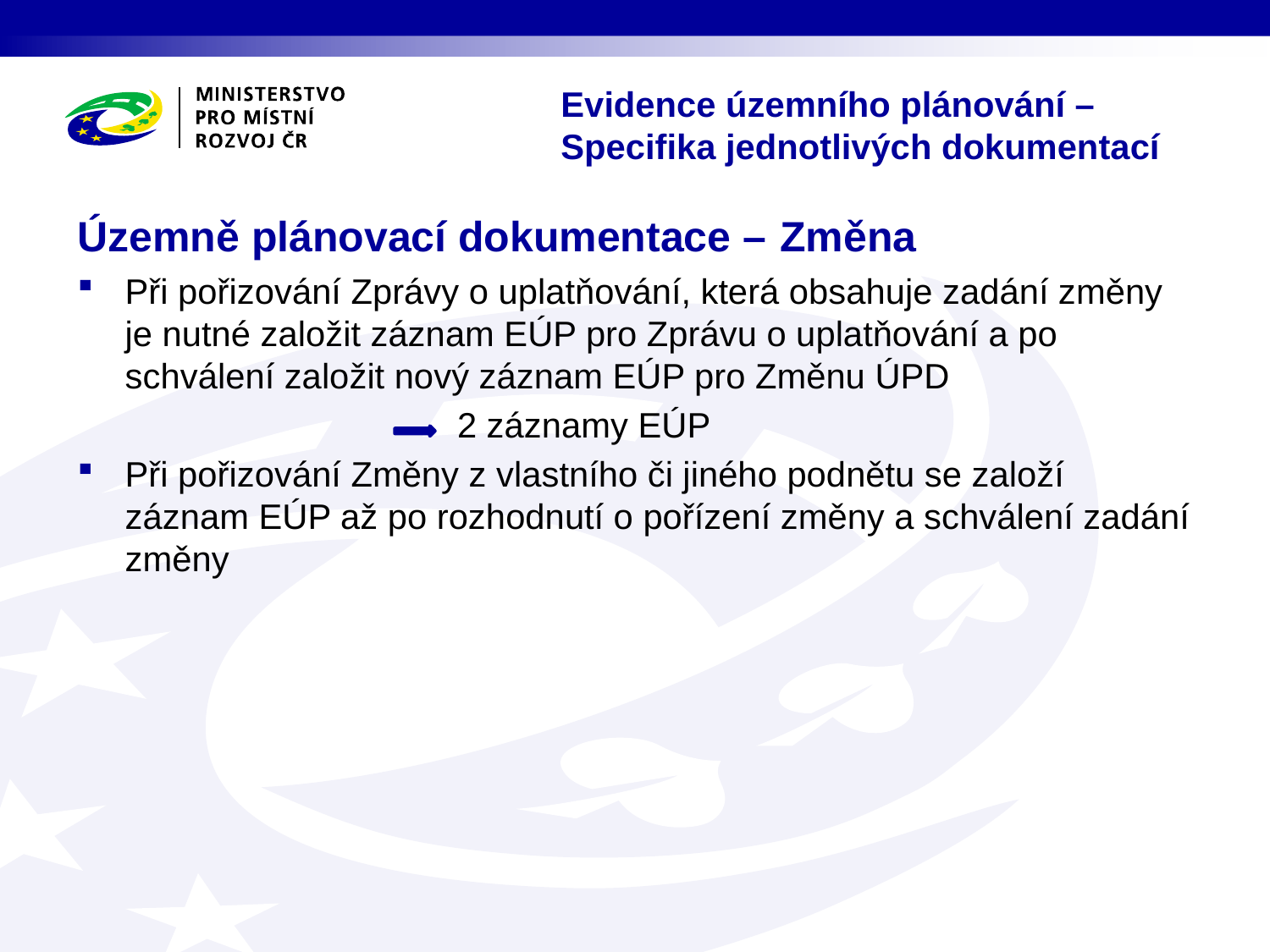

Evidence územního plánování – Specifika jednotlivých dokumentací
Územně plánovací dokumentace – Změna
Při pořizování Zprávy o uplatňování, která obsahuje zadání změny je nutné založit záznam EÚP pro Zprávu o uplatňování a po schválení založit nový záznam EÚP pro Změnu ÚPD
                                       2 záznamy EÚP
Při pořizování Změny z vlastního či jiného podnětu se založí záznam EÚP až po rozhodnutí o pořízení změny a schválení zadání změny